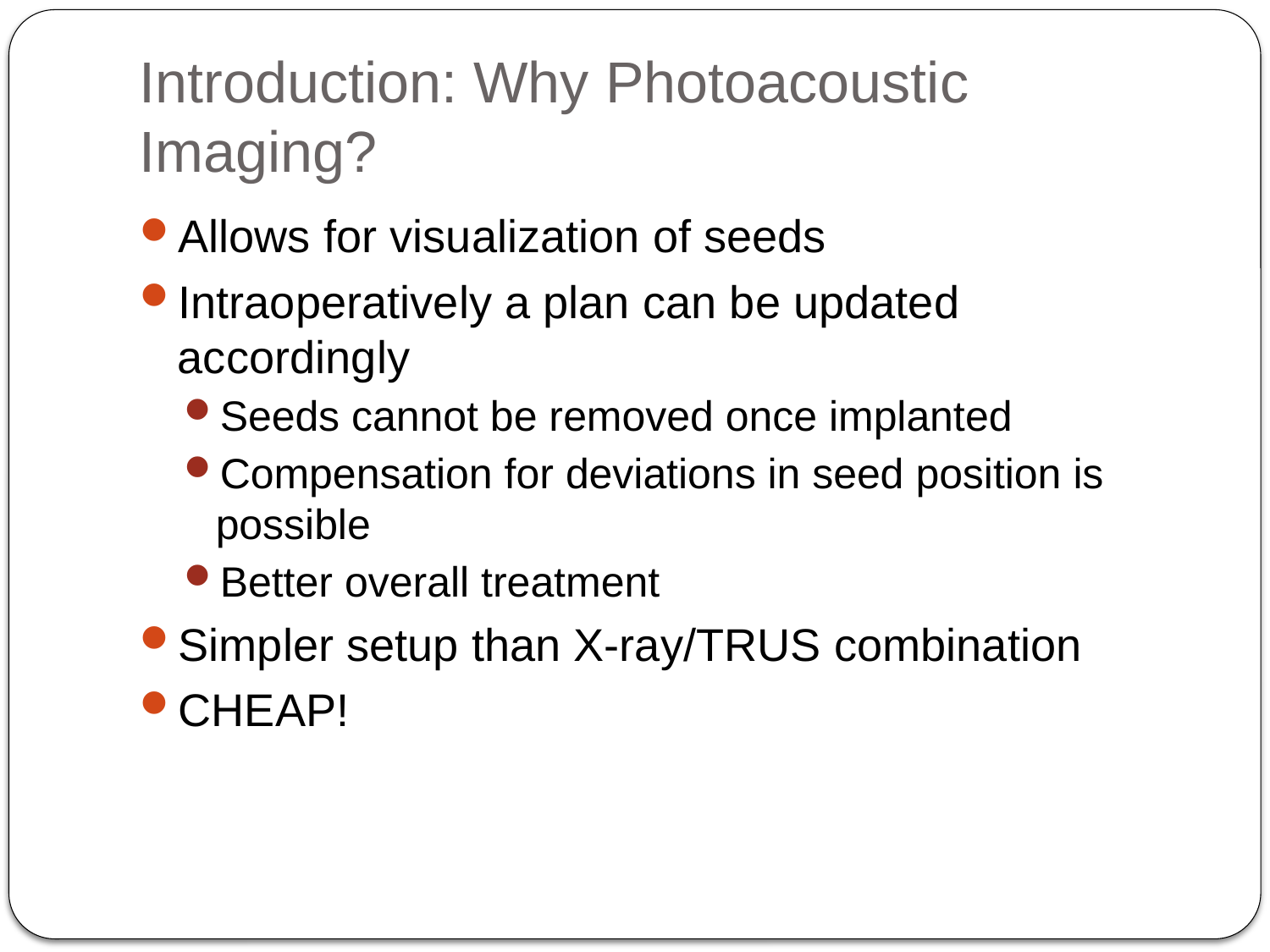

# Introduction: Why Photoacoustic Imaging?
Allows for visualization of seeds
Intraoperatively a plan can be updated accordingly
Seeds cannot be removed once implanted
Compensation for deviations in seed position is possible
Better overall treatment
Simpler setup than X-ray/TRUS combination
CHEAP!